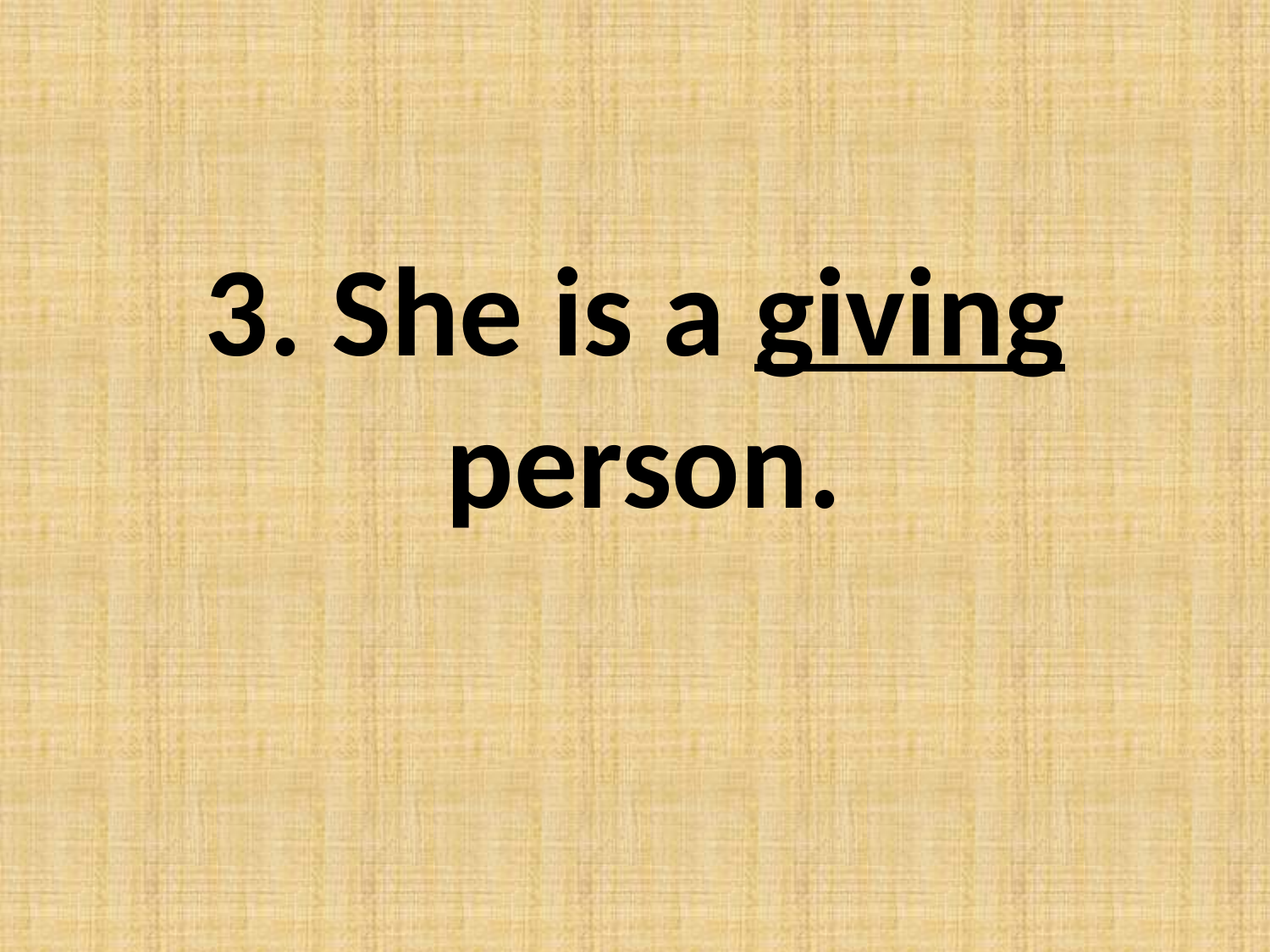

#
3. She is a giving person.